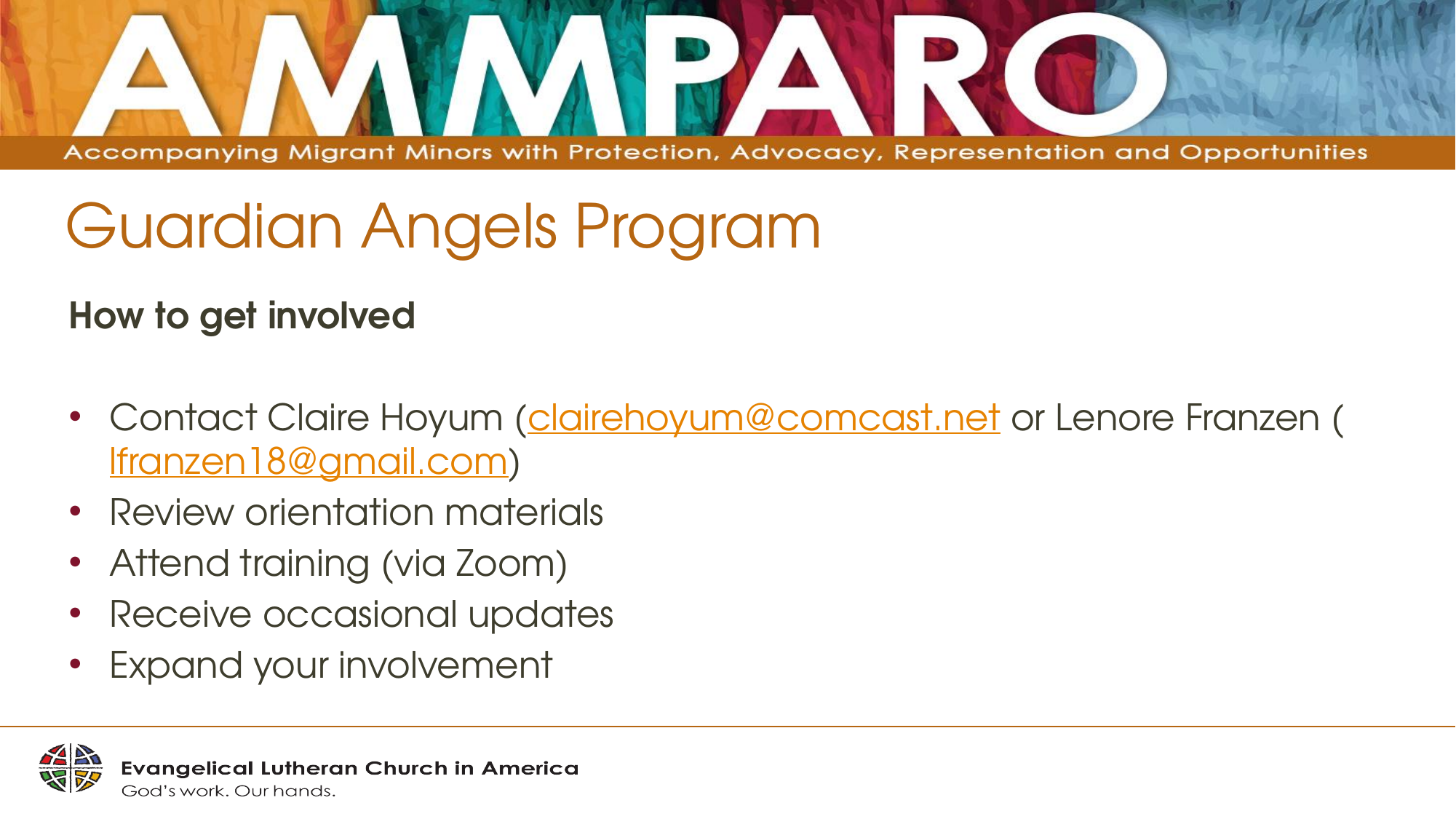

# Guardian Angels Program
How to get involved

Contact Claire Hoyum (clairehoyum@comcast.net or Lenore Franzen (lfranzen18@gmail.com)
Review orientation materials
Attend training (via Zoom)
Receive occasional updates
Expand your involvement